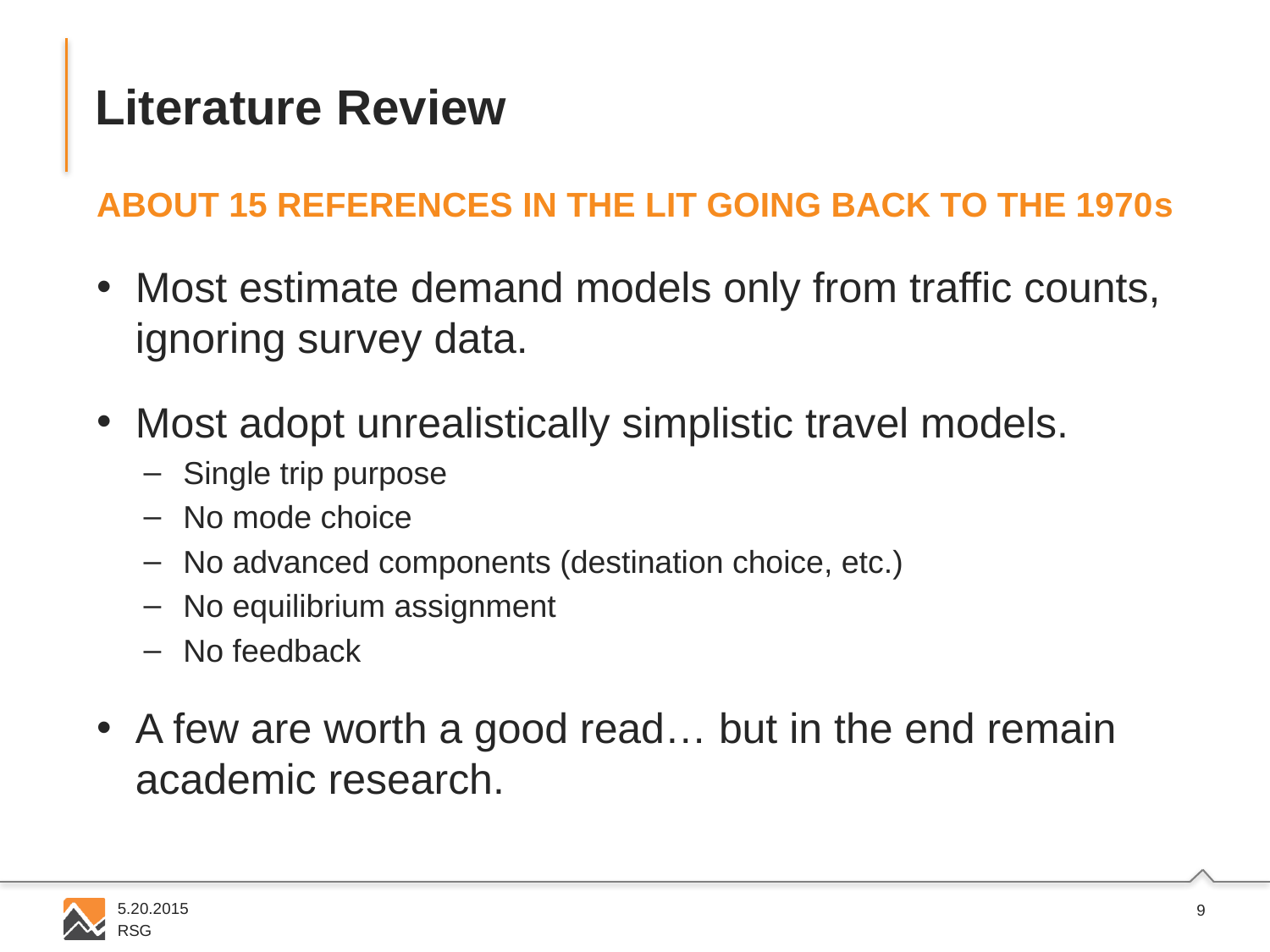

# Literature Review
About 15 references in the lit going back to the 1970s

Most estimate demand models only from traffic counts, ignoring survey data.

Most adopt unrealistically simplistic travel models.
Single trip purpose
No mode choice
No advanced components (destination choice, etc.)
No equilibrium assignment
No feedback

A few are worth a good read… but in the end remain academic research.